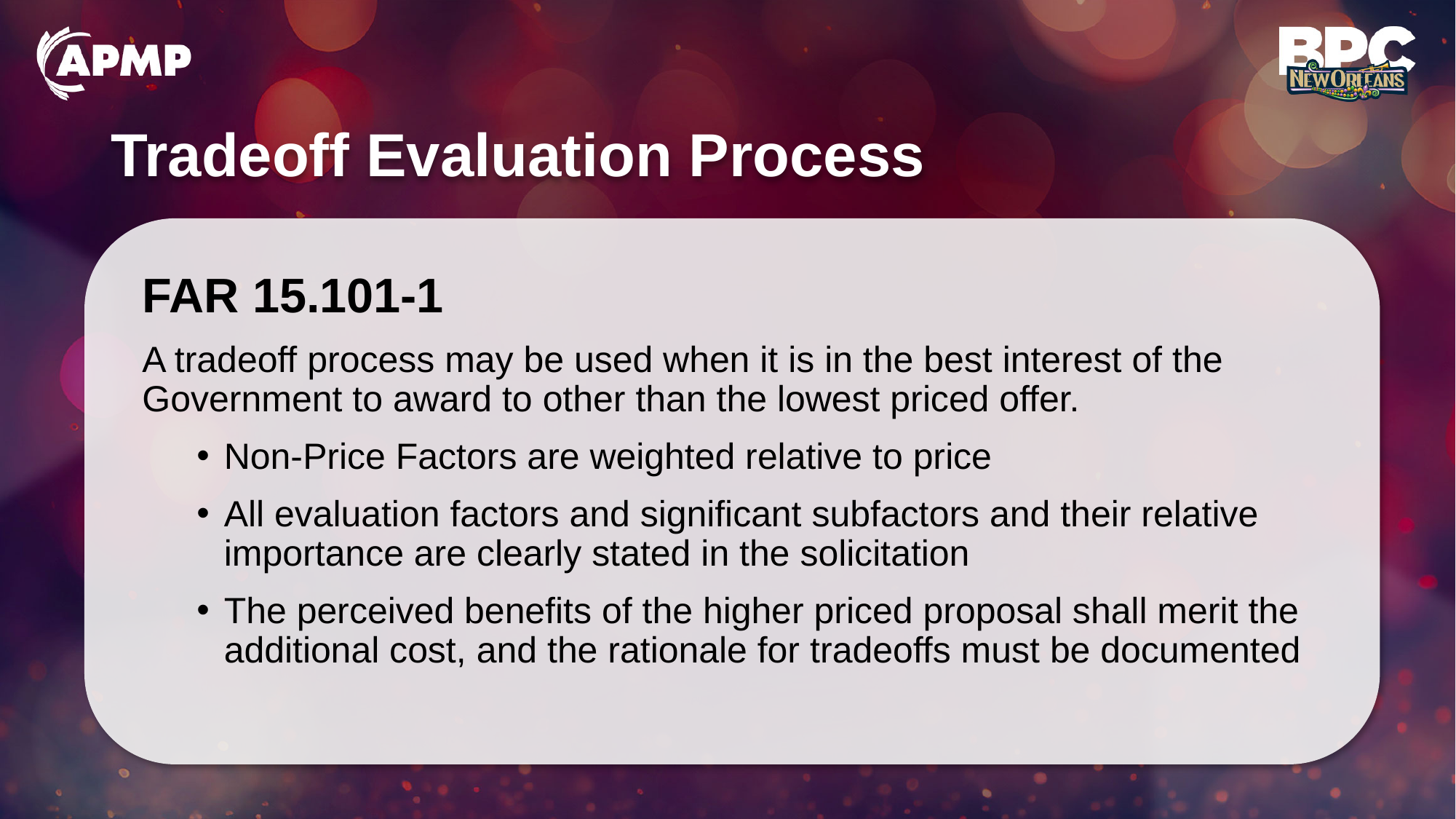

# Tradeoff Evaluation Process

FAR 15.101-1
A tradeoff process may be used when it is in the best interest of the Government to award to other than the lowest priced offer.
Non-Price Factors are weighted relative to price
All evaluation factors and significant subfactors and their relative importance are clearly stated in the solicitation
The perceived benefits of the higher priced proposal shall merit the additional cost, and the rationale for tradeoffs must be documented